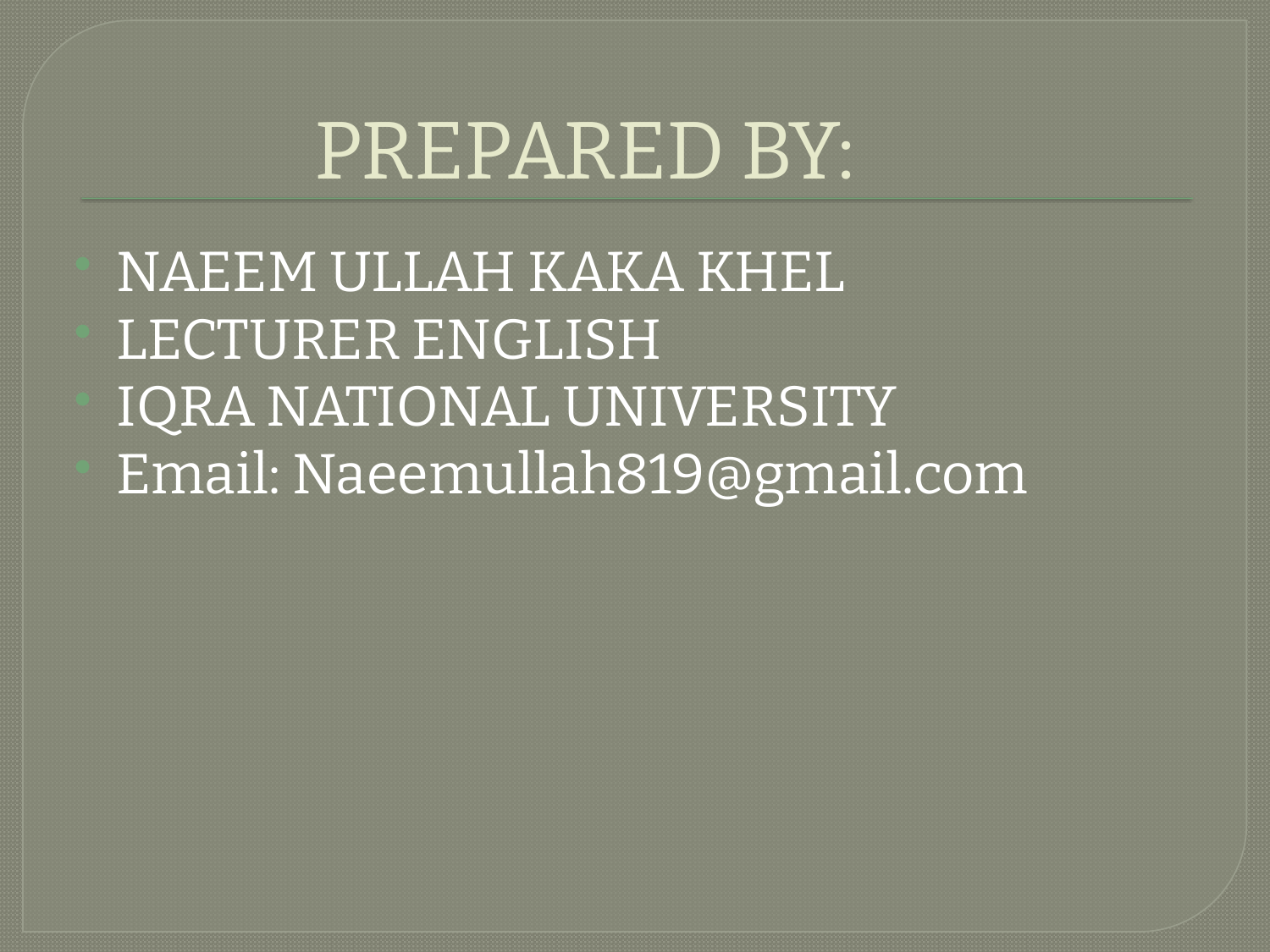

# PREPARED BY:
NAEEM ULLAH KAKA KHEL
LECTURER ENGLISH
IQRA NATIONAL UNIVERSITY
Email: Naeemullah819@gmail.com